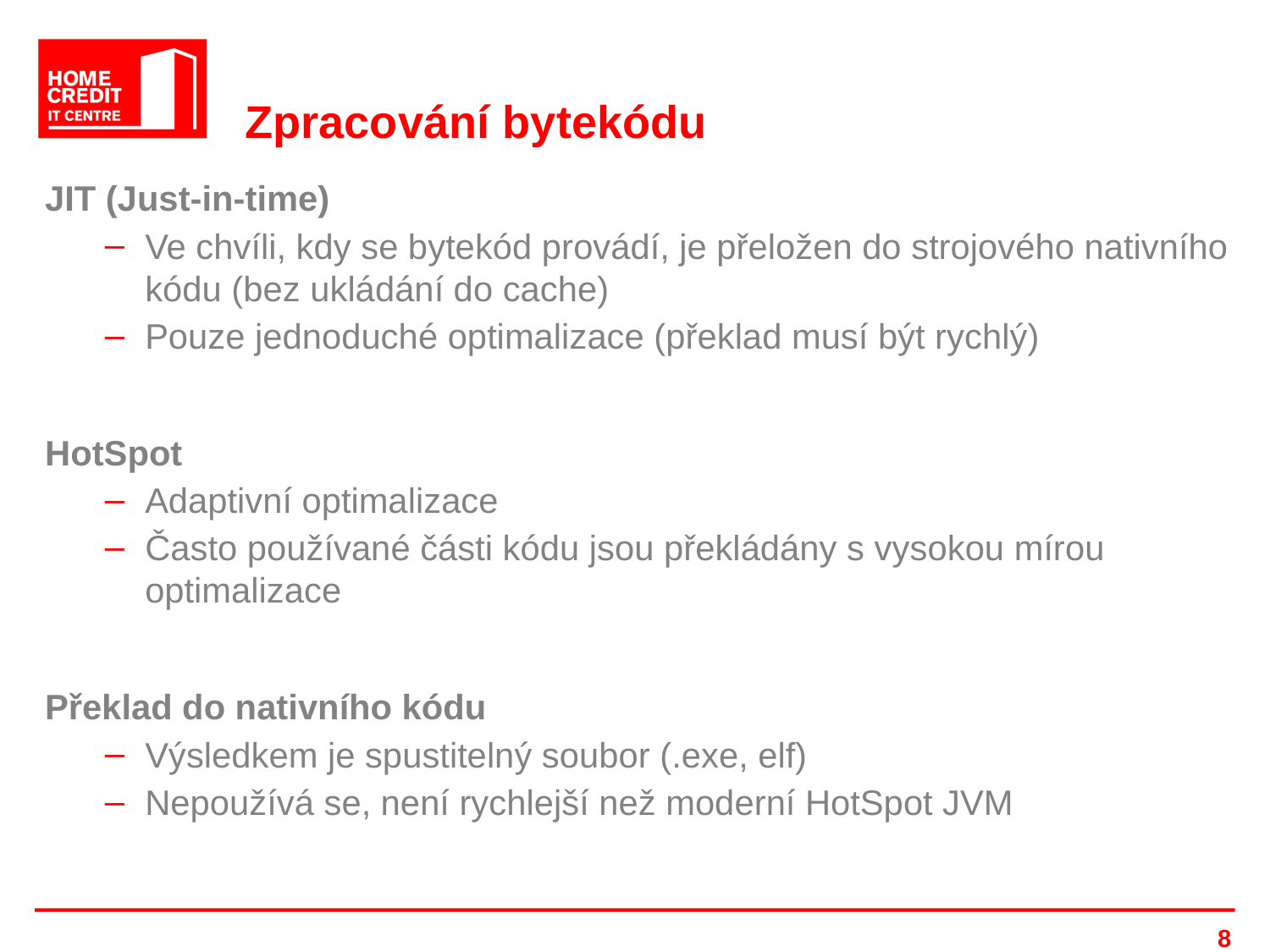

# Zpracování bytekódu
JIT (Just-in-time)
Ve chvíli, kdy se bytekód provádí, je přeložen do strojového nativního kódu (bez ukládání do cache)
Pouze jednoduché optimalizace (překlad musí být rychlý)

HotSpot
Adaptivní optimalizace
Často používané části kódu jsou překládány s vysokou mírou optimalizace

Překlad do nativního kódu
Výsledkem je spustitelný soubor (.exe, elf)
Nepoužívá se, není rychlejší než moderní HotSpot JVM

8